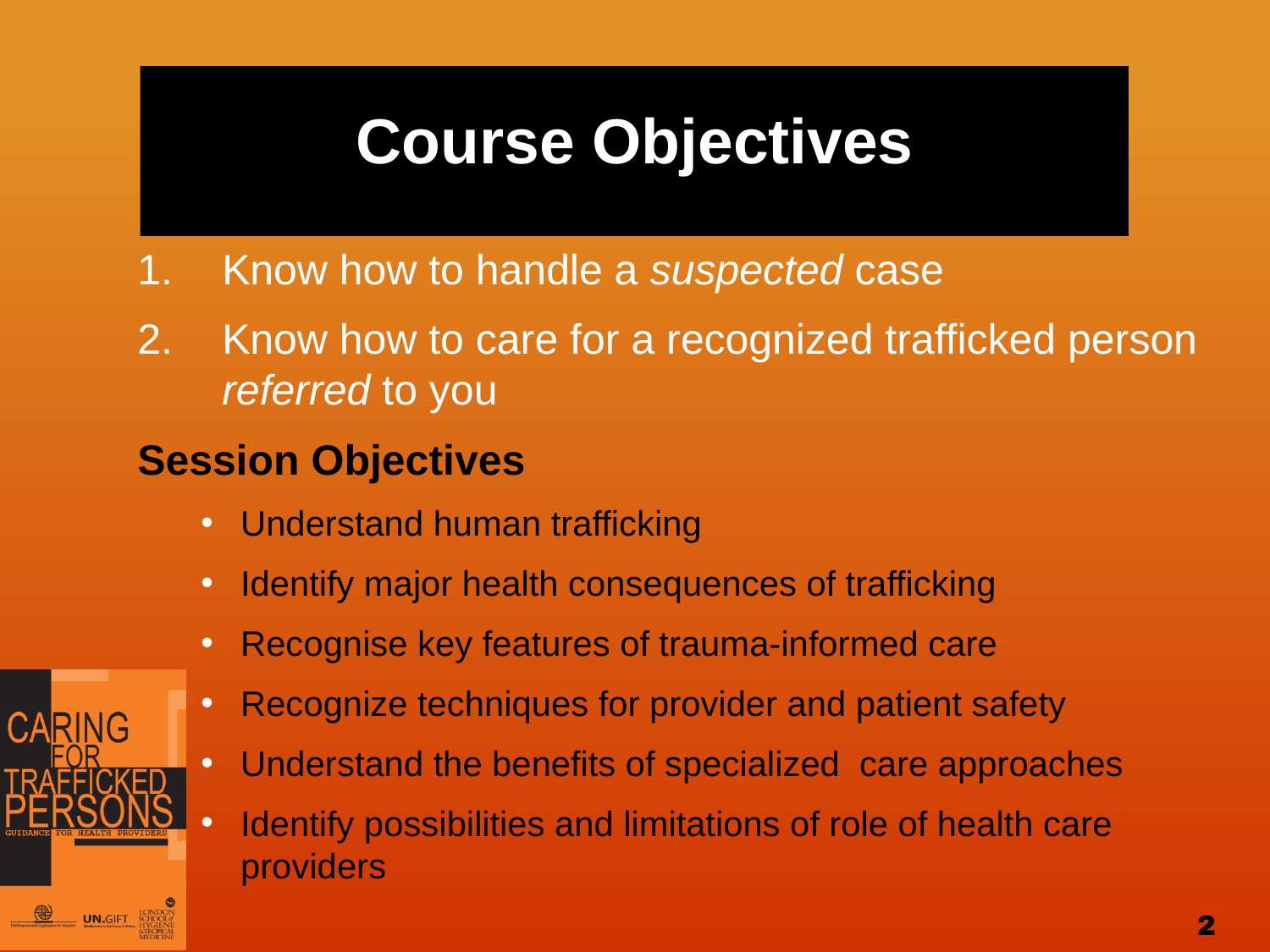

# Course Objectives
Know how to handle a suspected case
Know how to care for a recognized trafficked person referred to you
Session Objectives
Understand human trafficking
Identify major health consequences of trafficking
Recognise key features of trauma-informed care
Recognize techniques for provider and patient safety
Understand the benefits of specialized  care approaches
Identify possibilities and limitations of role of health care providers

2